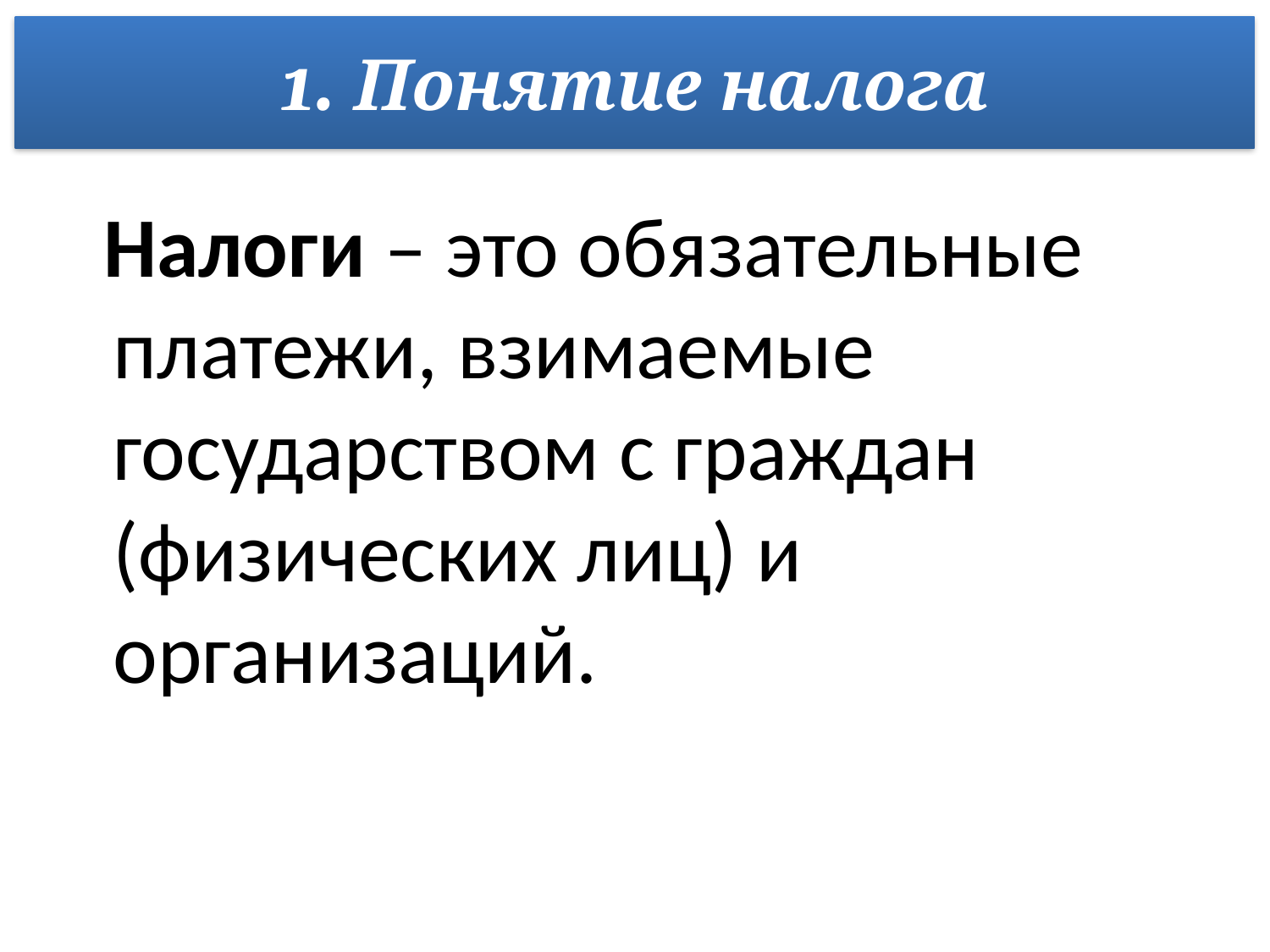

1. Понятие налога
 Налоги – это обязательные платежи, взимаемые государством с граждан (физических лиц) и организаций.